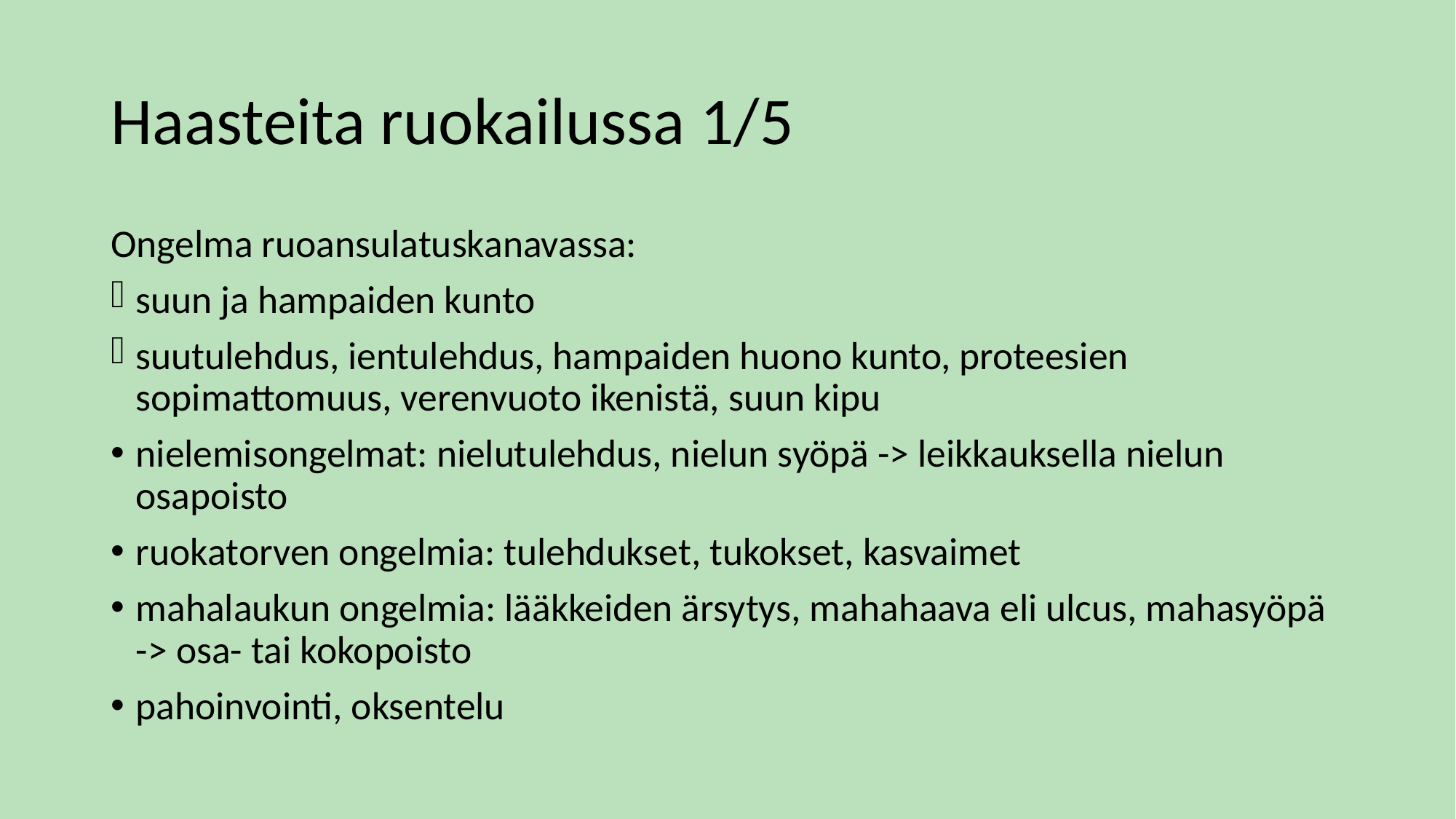

# Haasteita ruokailussa 1/5
Ongelma ruoansulatuskanavassa:
suun ja hampaiden kunto
suutulehdus, ientulehdus, hampaiden huono kunto, proteesien sopimattomuus, verenvuoto ikenistä, suun kipu
nielemisongelmat: nielutulehdus, nielun syöpä -> leikkauksella nielun osapoisto
ruokatorven ongelmia: tulehdukset, tukokset, kasvaimet
mahalaukun ongelmia: lääkkeiden ärsytys, mahahaava eli ulcus, mahasyöpä -> osa- tai kokopoisto
pahoinvointi, oksentelu